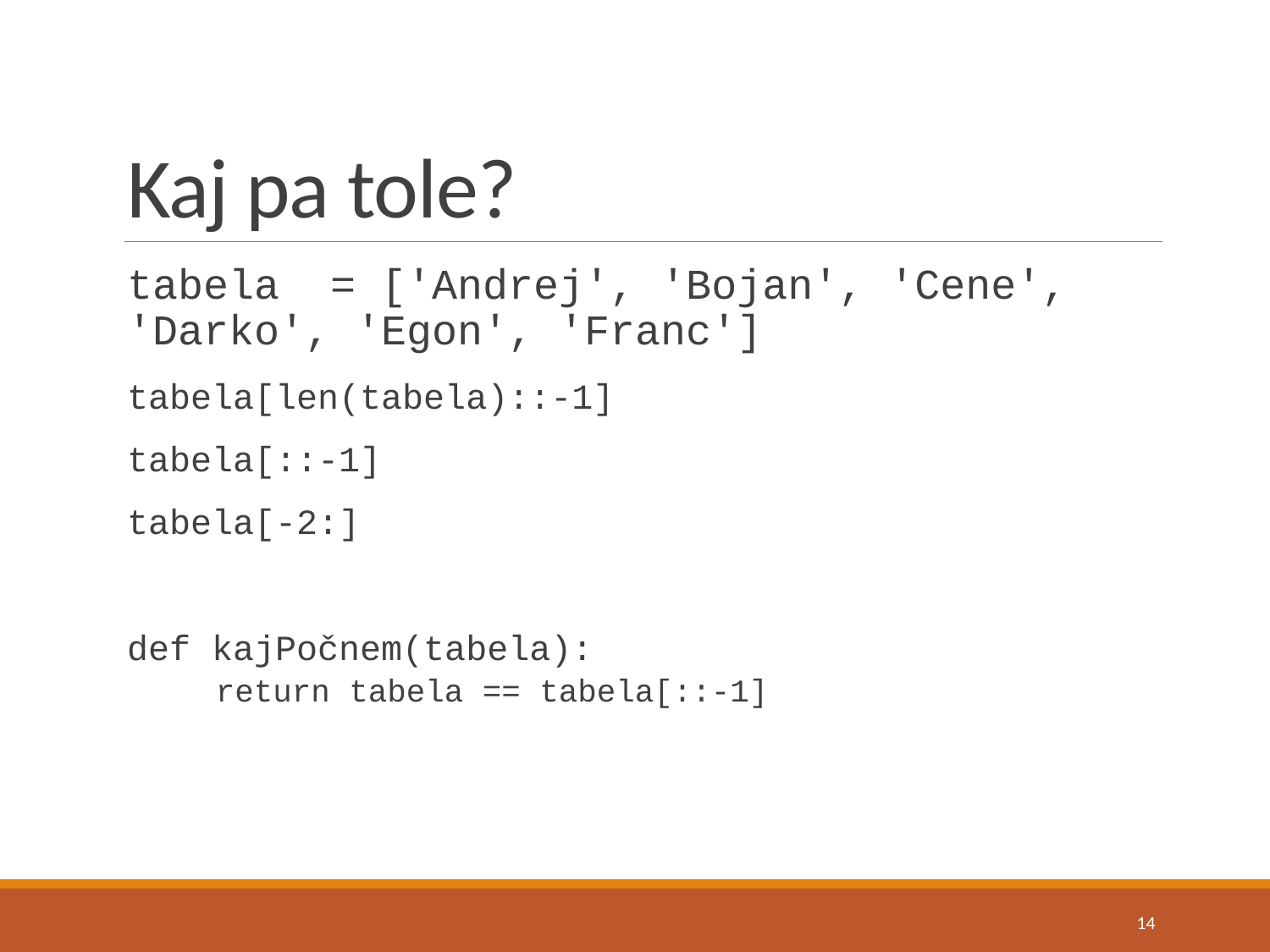

# Kaj pa tole?
tabela  = ['Andrej', 'Bojan', 'Cene', 'Darko', 'Egon', 'Franc']
tabela[len(tabela)::-1]
tabela[::-1]
tabela[-2:]

def kajPočnem(tabela):
   return tabela == tabela[::-1]
14